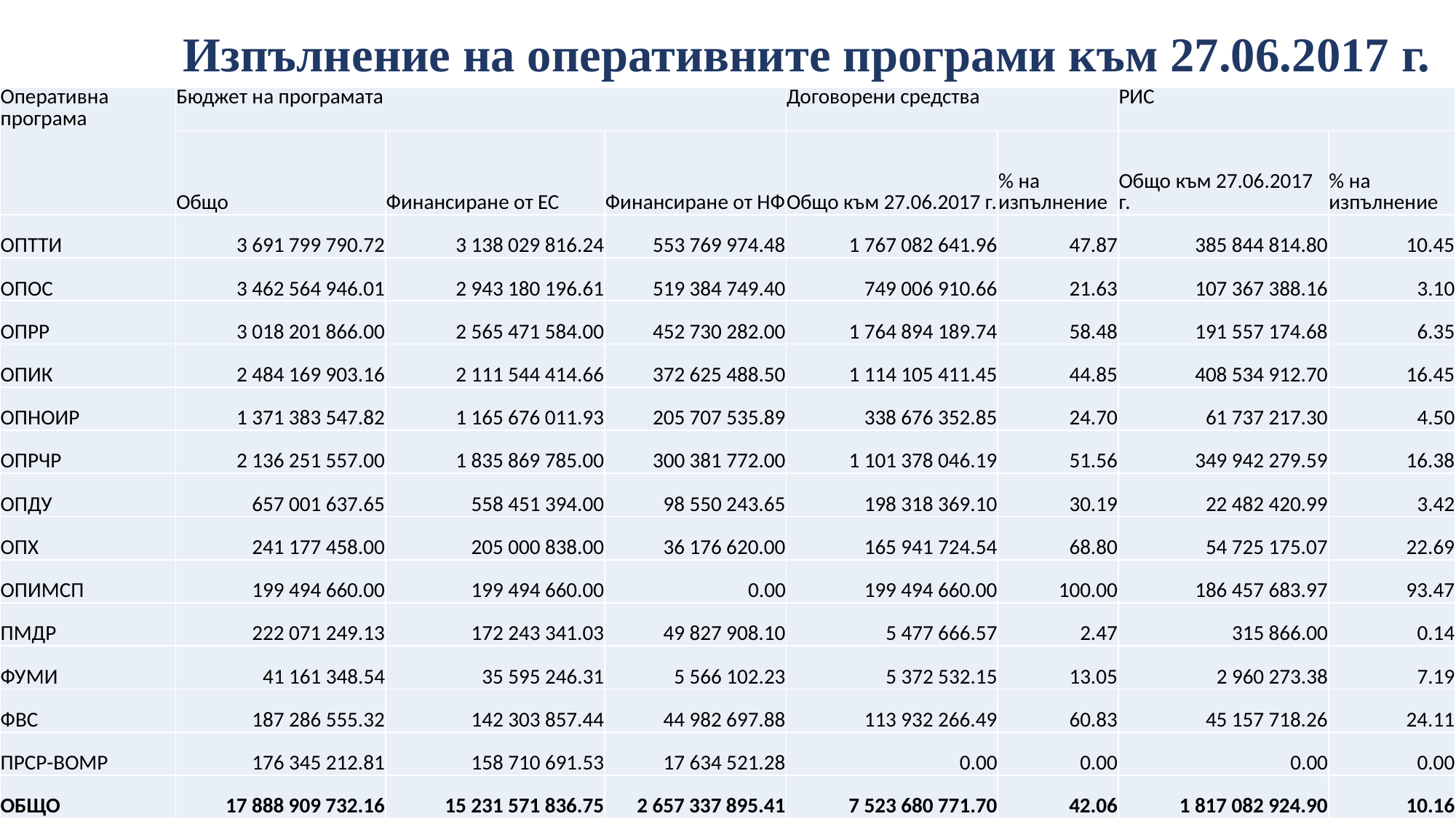

Изпълнение на оперативните програми към 27.06.2017 г.
| Оперативна програма | Бюджет на програмата |  |  | Договорени средства |  | РИС |  |
| --- | --- | --- | --- | --- | --- | --- | --- |
|  | Общо | Финансиране от ЕС | Финансиране от НФ | Общо към 27.06.2017 г. | % на изпълнение | Общо към 27.06.2017 г. | % на изпълнение |
| ОПТТИ | 3 691 799 790.72 | 3 138 029 816.24 | 553 769 974.48 | 1 767 082 641.96 | 47.87 | 385 844 814.80 | 10.45 |
| ОПОС | 3 462 564 946.01 | 2 943 180 196.61 | 519 384 749.40 | 749 006 910.66 | 21.63 | 107 367 388.16 | 3.10 |
| ОПРР | 3 018 201 866.00 | 2 565 471 584.00 | 452 730 282.00 | 1 764 894 189.74 | 58.48 | 191 557 174.68 | 6.35 |
| ОПИК | 2 484 169 903.16 | 2 111 544 414.66 | 372 625 488.50 | 1 114 105 411.45 | 44.85 | 408 534 912.70 | 16.45 |
| ОПНОИР | 1 371 383 547.82 | 1 165 676 011.93 | 205 707 535.89 | 338 676 352.85 | 24.70 | 61 737 217.30 | 4.50 |
| ОПРЧР | 2 136 251 557.00 | 1 835 869 785.00 | 300 381 772.00 | 1 101 378 046.19 | 51.56 | 349 942 279.59 | 16.38 |
| ОПДУ | 657 001 637.65 | 558 451 394.00 | 98 550 243.65 | 198 318 369.10 | 30.19 | 22 482 420.99 | 3.42 |
| ОПХ | 241 177 458.00 | 205 000 838.00 | 36 176 620.00 | 165 941 724.54 | 68.80 | 54 725 175.07 | 22.69 |
| ОПИМСП | 199 494 660.00 | 199 494 660.00 | 0.00 | 199 494 660.00 | 100.00 | 186 457 683.97 | 93.47 |
| ПМДР | 222 071 249.13 | 172 243 341.03 | 49 827 908.10 | 5 477 666.57 | 2.47 | 315 866.00 | 0.14 |
| ФУМИ | 41 161 348.54 | 35 595 246.31 | 5 566 102.23 | 5 372 532.15 | 13.05 | 2 960 273.38 | 7.19 |
| ФВС | 187 286 555.32 | 142 303 857.44 | 44 982 697.88 | 113 932 266.49 | 60.83 | 45 157 718.26 | 24.11 |
| ПРСР-ВОМР | 176 345 212.81 | 158 710 691.53 | 17 634 521.28 | 0.00 | 0.00 | 0.00 | 0.00 |
| ОБЩО | 17 888 909 732.16 | 15 231 571 836.75 | 2 657 337 895.41 | 7 523 680 771.70 | 42.06 | 1 817 082 924.90 | 10.16 |